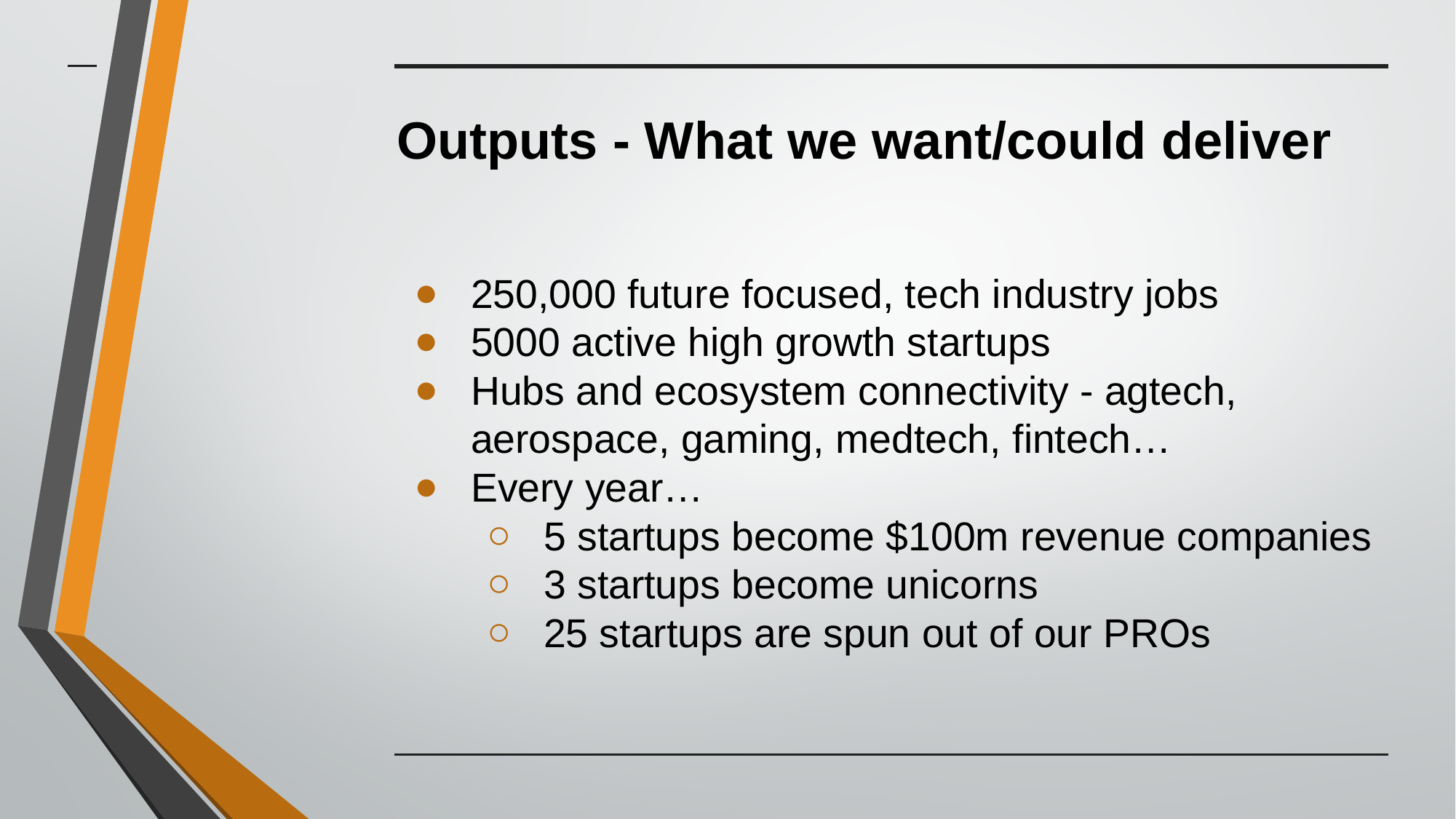

# Outputs - What we want/could deliver
250,000 future focused, tech industry jobs
5000 active high growth startups
Hubs and ecosystem connectivity - agtech, aerospace, gaming, medtech, fintech…
Every year…
5 startups become $100m revenue companies
3 startups become unicorns
25 startups are spun out of our PROs